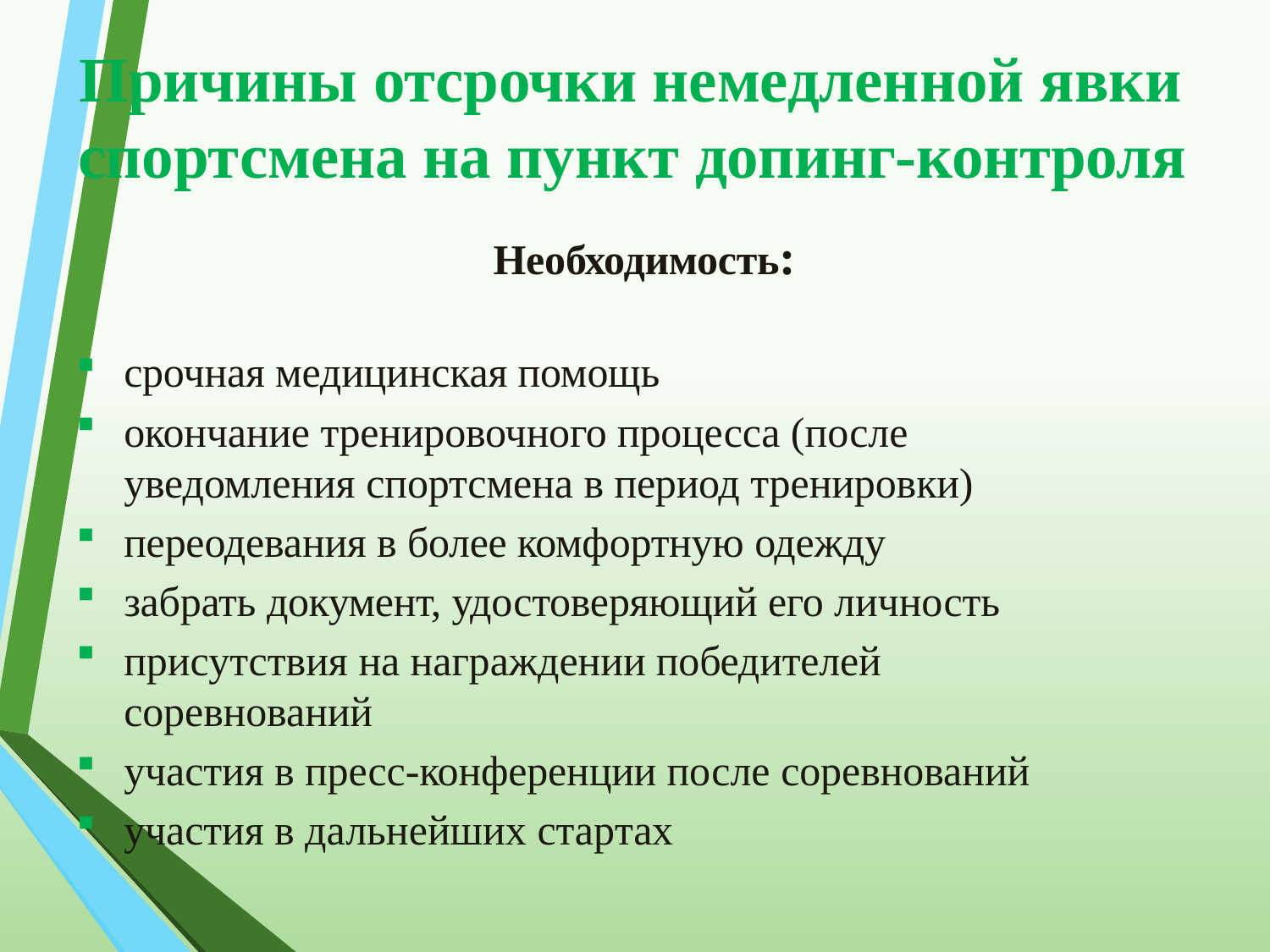

# Причины отсрочки немедленной явки
спортсмена на пункт допинг-контроля
Необходимость:

срочная медицинская помощь
окончание тренировочного процесса (после уведомления спортсмена в период тренировки)
переодевания в более комфортную одежду
забрать документ, удостоверяющий его личность
присутствия на награждении победителей соревнований
участия в пресс-конференции после соревнований
участия в дальнейших стартах
7